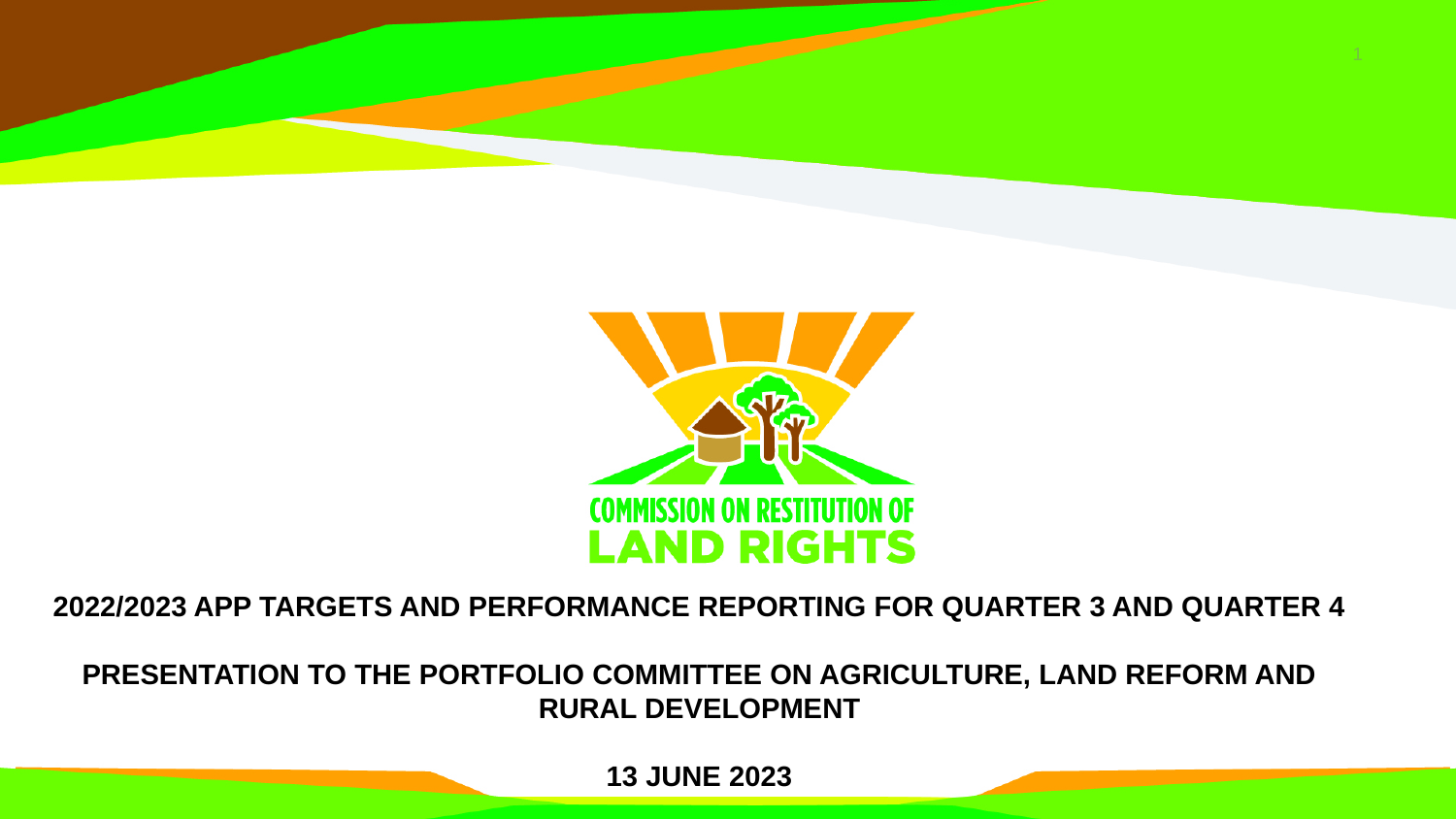

# 2022/2023 APP targets and performance REPORTING FOR QUARTER 3 AND QUARTER 4 presentation to the portfolio committee on agriculture, land reform and rural development 13 June 2023